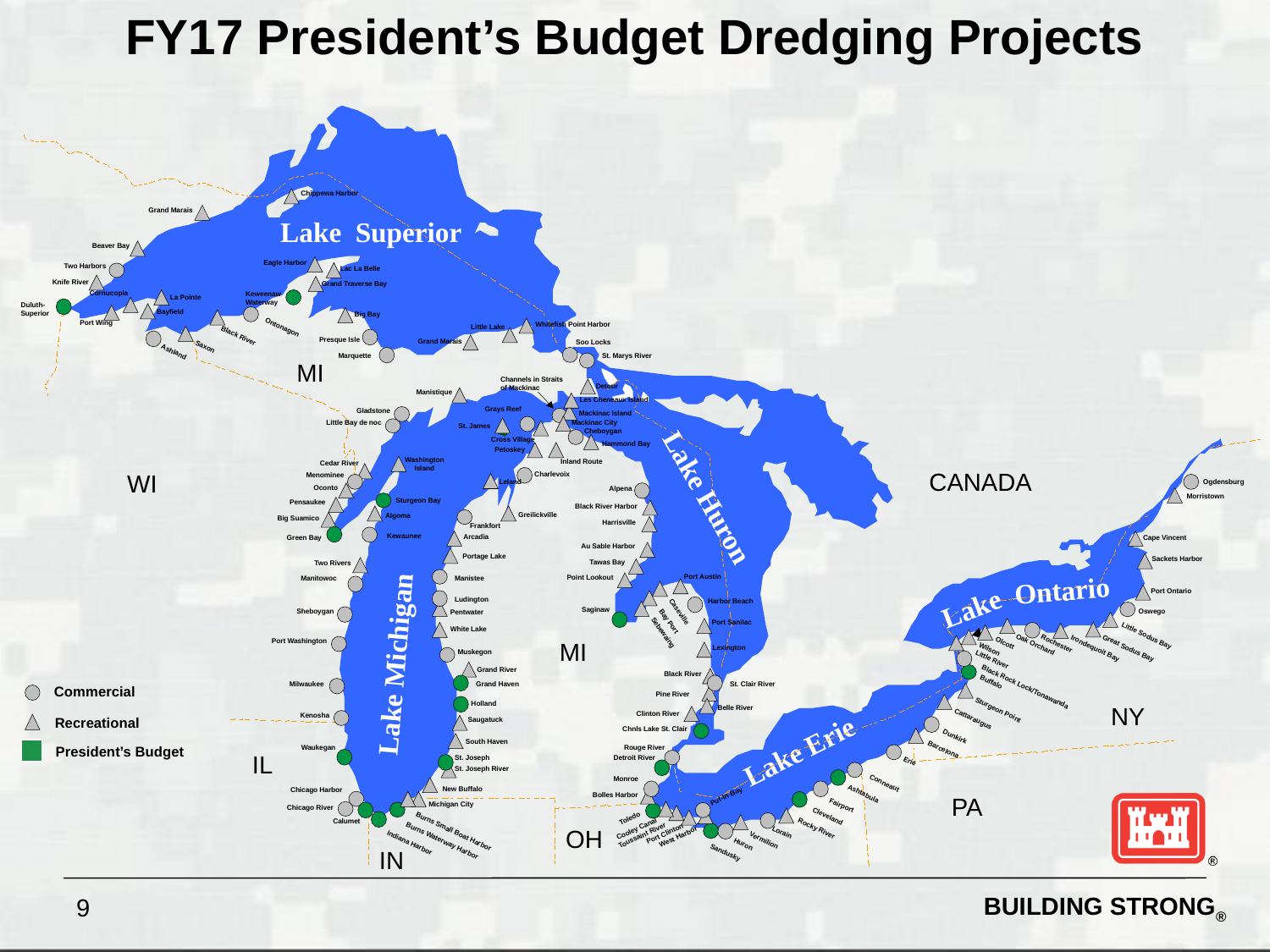

FY17 President’s Budget Dredging Projects

Chippewa Harbor

Grand Marais

Lake  Superior

Beaver Bay

Eagle Harbor

Two Harbors

Lac La Belle

Knife River
Grand Traverse Bay

Keweenaw Waterway

Cornucopia

La Pointe

Duluth-Superior

Bayfield

Big Bay

Port Wing

Whitefish Point Harbor

Little Lake
Ontonagon

Black River

Presque Isle

Grand Marais
Soo Locks

Ashland
Saxon
St. Marys River
Marquette

MI

Channels in Straits of Mackinac
Detour

Manistique

Les Cheneaux Island

Grays Reef
Gladstone
Mackinac Island

Little Bay de noc
Mackinac City

St. James

Cheboygan

Cross Village

Hammond Bay

Petoskey

Washington Island
Inland Route
Cedar River

Charlevoix
Menominee
CANADA

WI
Leland
Lake Huron
Ogdensburg

Oconto
Alpena

Morristown

Sturgeon Bay
Pensaukee

Black River Harbor

Greilickville
Algoma
Big Suamico

Harrisville

Frankfort

Kewaunee
Arcadia
Cape Vincent
Green Bay

Au Sable Harbor

Portage Lake

Sackets Harbor
Tawas Bay

Two Rivers

Ontario
Port Austin
Point Lookout
Manitowoc

Manistee

Port Ontario
Lake

Ludington

Harbor Beach

Saginaw

Oswego
Sheboygan
Pentwater

Caseville

Bay Port
Port Sanilac

White Lake

Sebewaing

Port Washington

MI
Lexington

Little Sodus Bay
Lake Michigan

Muskegon

Oak Orchard

Rochester
Great Sodus Bay
Irondequoit Bay
Olcott
Wilson
Grand River

Black River

Little River

Milwaukee

Grand Haven

St. Clair River
Commercial

Recreational

President’s Budget

Pine River

Buffalo

Holland

Black Rock Lock/Tonawanda

Belle River
NY
Clinton River

Kenosha

Saugatuck
Sturgeon Point

Chnls Lake St. Clair

Cattaraugus
Lake Erie

South Haven

Waukegan
Rouge River

Dunkirk
IL

St. Joseph
Detroit River

Barcelona
St. Joseph River

Monroe
Erie

New Buffalo

Chicago Harbor

Bolles Harbor
Put-In-Bay

Conneaut

PA
Michigan City

Chicago River
Ashtabula

Fairport

Toledo

Calumet

Cooley Canal
Rocky River
Burns Small Boat Harbor
OH
Port Clinton

Cleveland
Toussaint River
West Harbor
Burns Waterway Harbor
Vermilion
Indiana Harbor
Lorain
IN
Huron
Sandusky
9